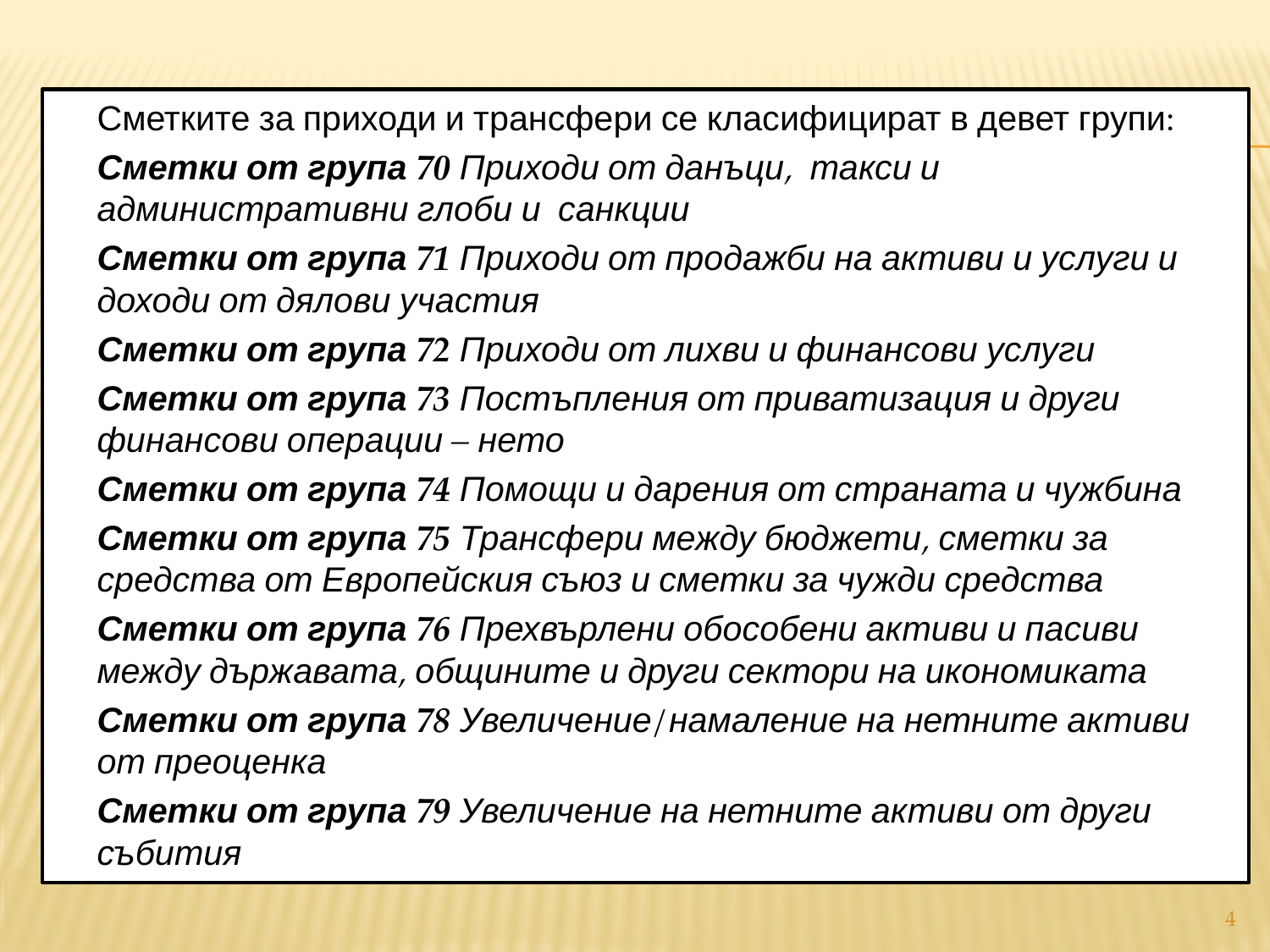

#
	Сметките за приходи и трансфери се класифицират в девет групи:
	Сметки от група 70 Приходи от данъци,  такси и административни глоби и  санкции
	Сметки от група 71 Приходи от продажби на активи и услуги и доходи от дялови участия
	Сметки от група 72 Приходи от лихви и финансови услуги
	Сметки от група 73 Постъпления от приватизация и други финансови операции – нето
	Сметки от група 74 Помощи и дарения от страната и чужбина
	Сметки от група 75 Трансфери между бюджети, сметки за средства от Европейския съюз и сметки за чужди средства
	Сметки от група 76 Прехвърлени обособени активи и пасиви между държавата, общините и други сектори на икономиката
 	Сметки от група 78 Увеличение/намаление на нетните активи от преоценка
	Сметки от група 79 Увеличение на нетните активи от други събития

4